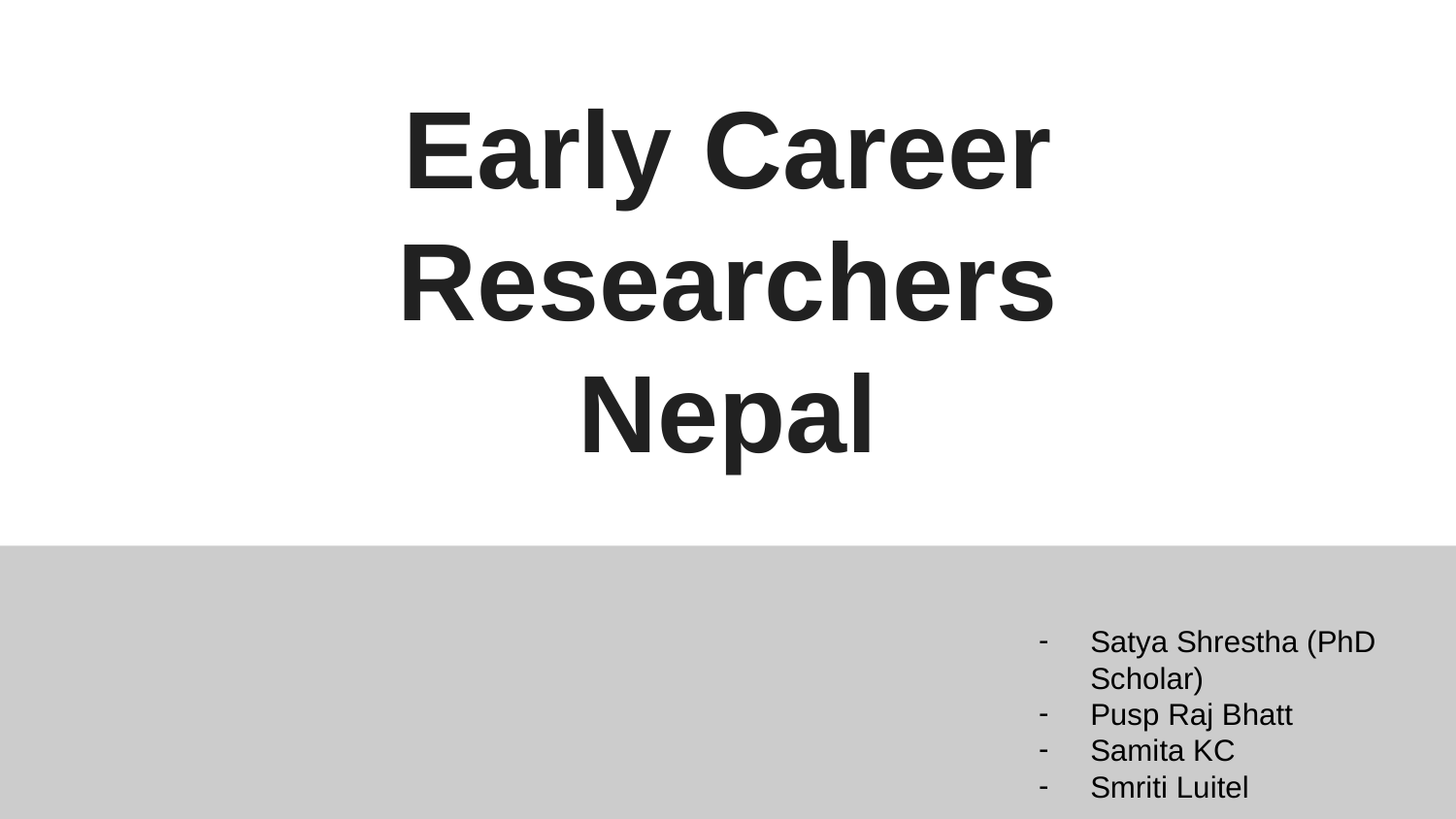

# Early Career Researchers
Nepal
Satya Shrestha (PhD Scholar)
Pusp Raj Bhatt
Samita KC
Smriti Luitel